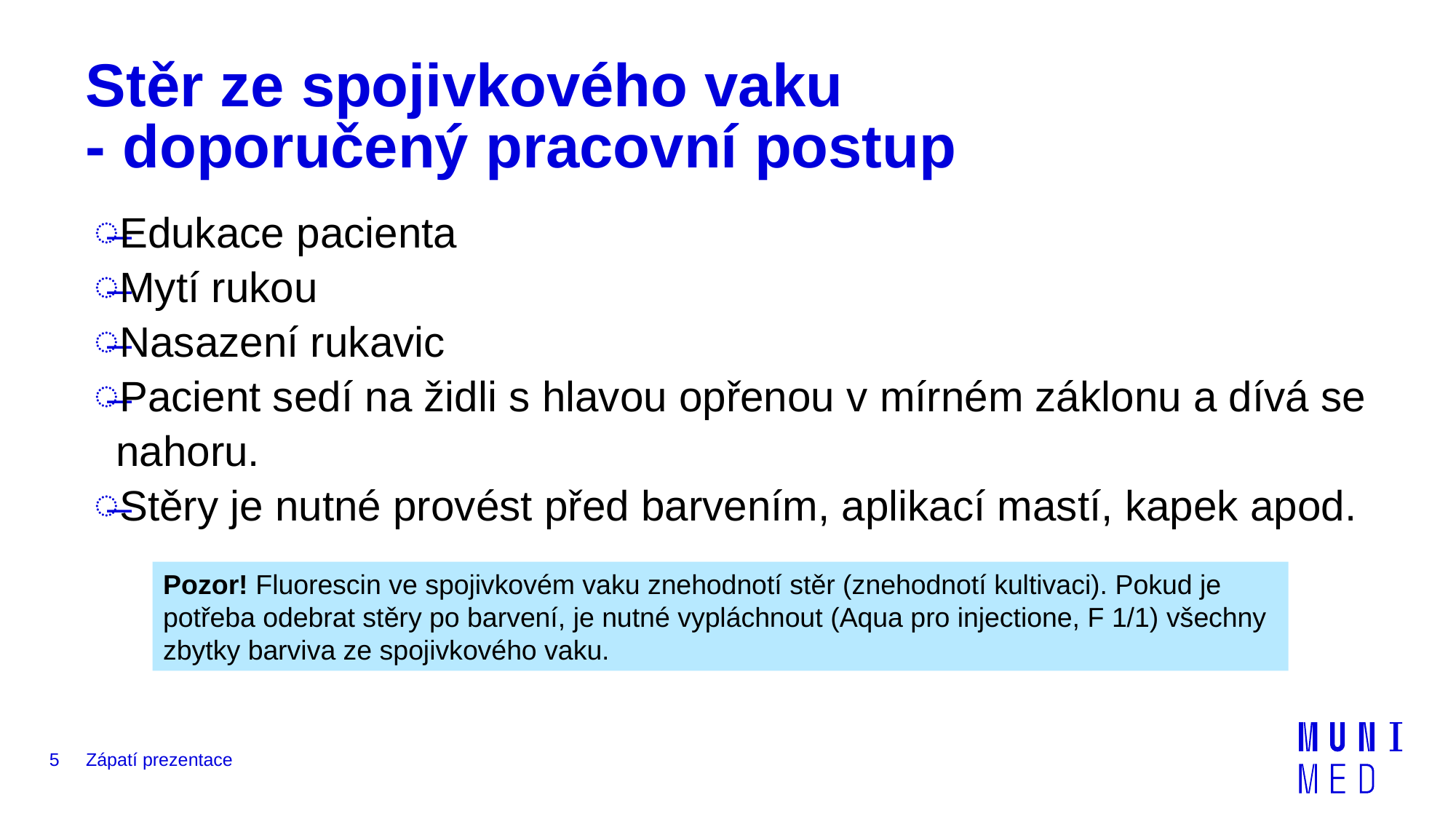

# Stěr ze spojivkového vaku - doporučený pracovní postup
Edukace pacienta
Mytí rukou
Nasazení rukavic
Pacient sedí na židli s hlavou opřenou v mírném záklonu a dívá se nahoru.
Stěry je nutné provést před barvením, aplikací mastí, kapek apod.
Pozor! Fluorescin ve spojivkovém vaku znehodnotí stěr (znehodnotí kultivaci). Pokud je potřeba odebrat stěry po barvení, je nutné vypláchnout (Aqua pro injectione, F 1/1) všechny zbytky barviva ze spojivkového vaku.
5
Zápatí prezentace